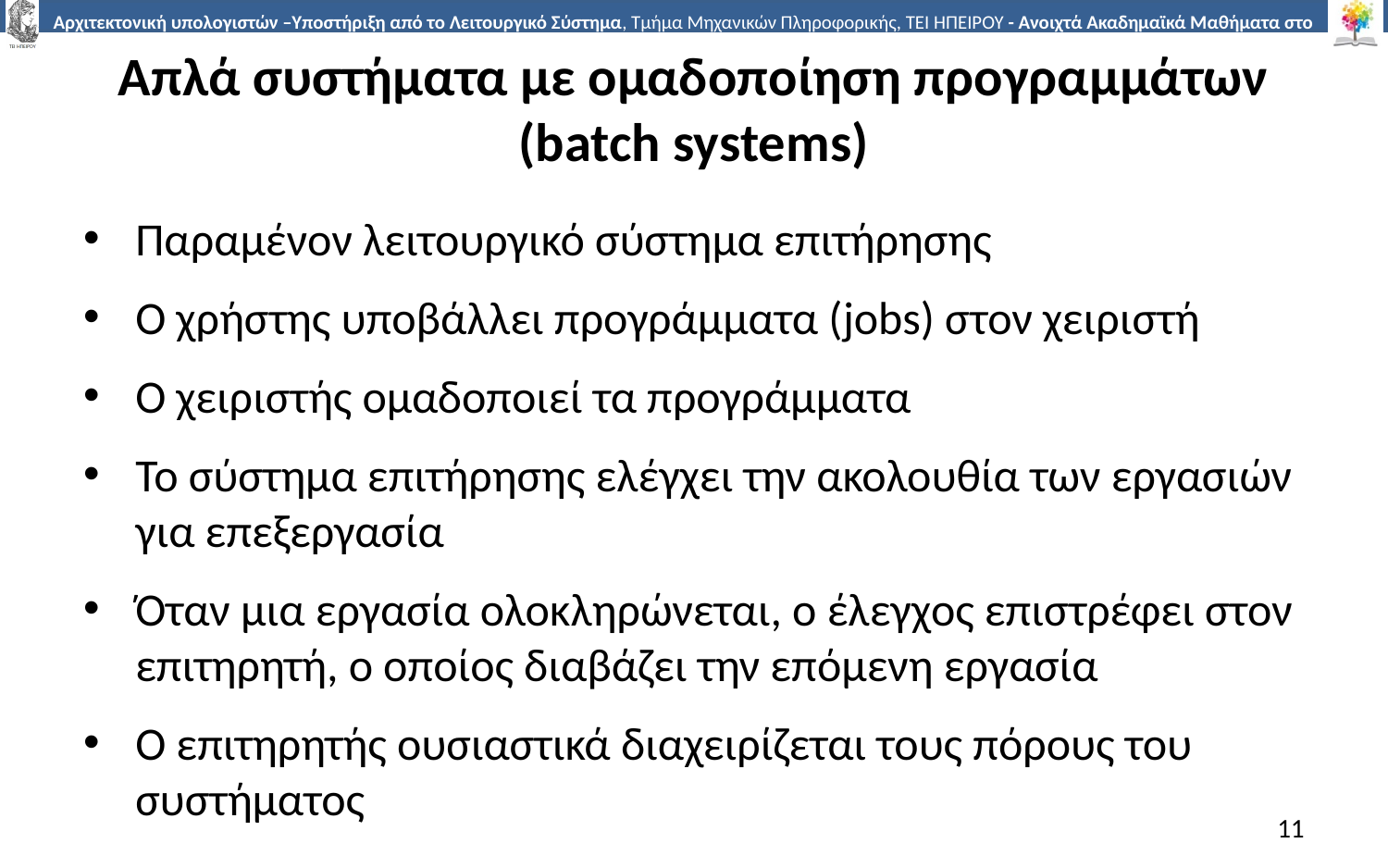

# Απλά συστήματα με ομαδοποίηση προγραμμάτων (batch systems)
Παραμένον λειτουργικό σύστημα επιτήρησης
Ο χρήστης υποβάλλει προγράμματα (jobs) στον χειριστή
Ο χειριστής ομαδοποιεί τα προγράμματα
Το σύστημα επιτήρησης ελέγχει την ακολουθία των εργασιών για επεξεργασία
Όταν μια εργασία ολοκληρώνεται, ο έλεγχος επιστρέφει στον επιτηρητή, ο οποίος διαβάζει την επόμενη εργασία
Ο επιτηρητής ουσιαστικά διαχειρίζεται τους πόρους του συστήματος
11